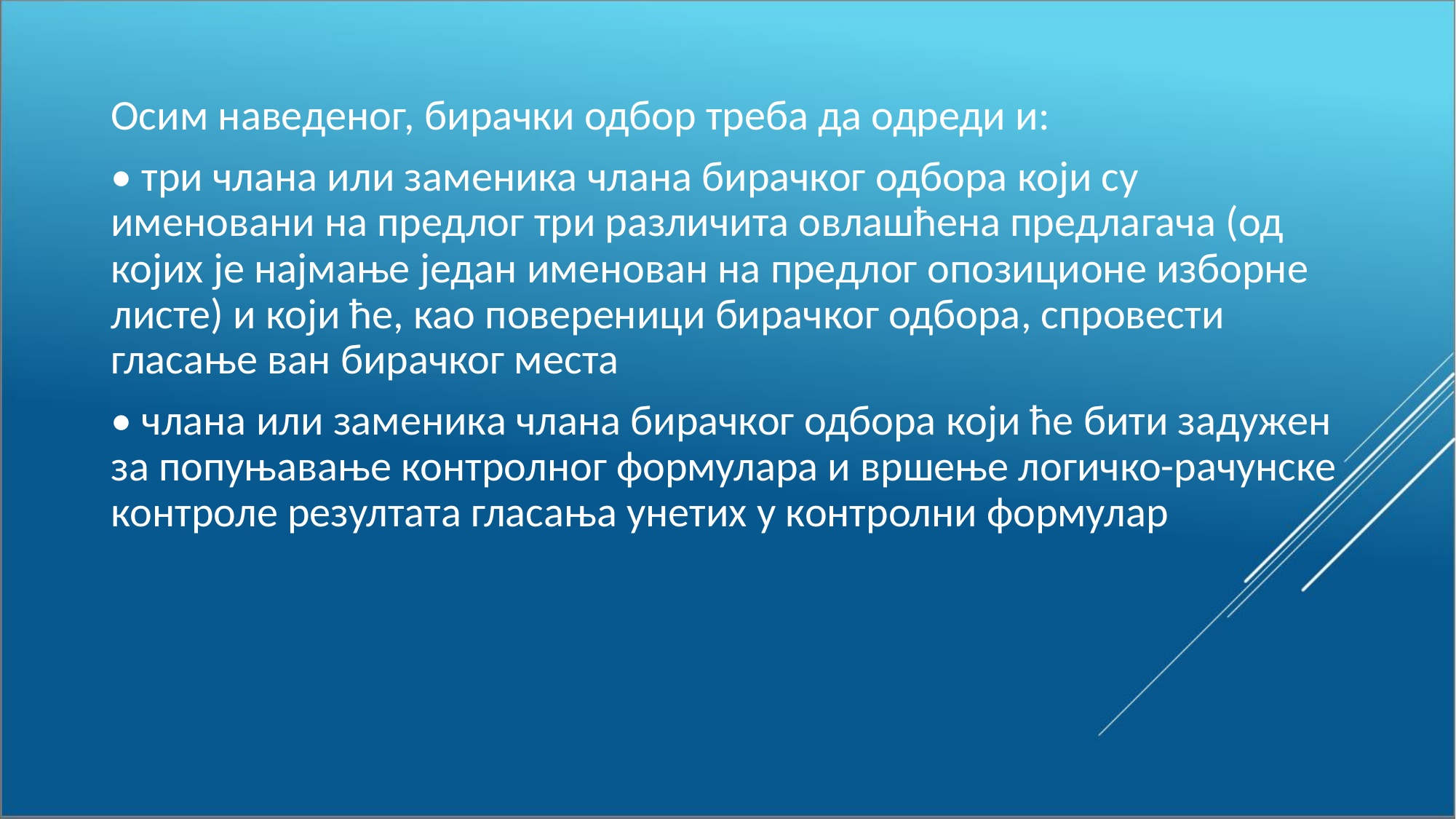

Осим наведеног, бирачки одбор треба да одреди и:
• три члана или заменика члана бирачког одбора који су именовани на предлог три различита овлашћена предлагача (од којих је најмање један именован на предлог опозиционе изборне листе) и који ће, као повереници бирачког одбора, спровести гласање ван бирачког места
• члана или заменика члана бирачког одбора који ће бити задужен за попуњавање контролног формулара и вршење логичко-рачунске контроле резултата гласања унетих у контролни формулар